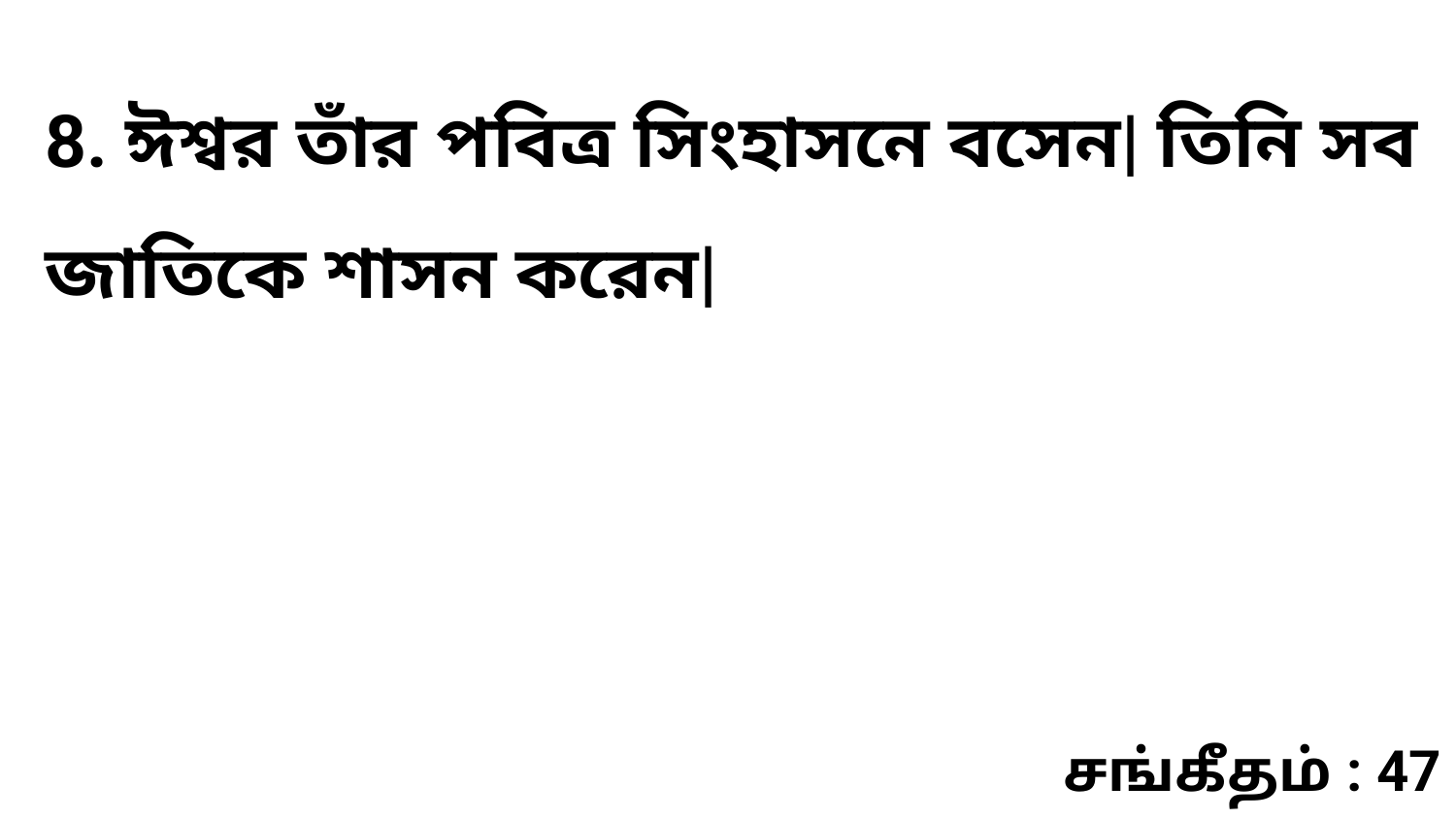

8. ঈশ্বর তাঁর পবিত্র সিংহাসনে বসেন| তিনি সব জাতিকে শাসন করেন|
சங்கீதம் : 47